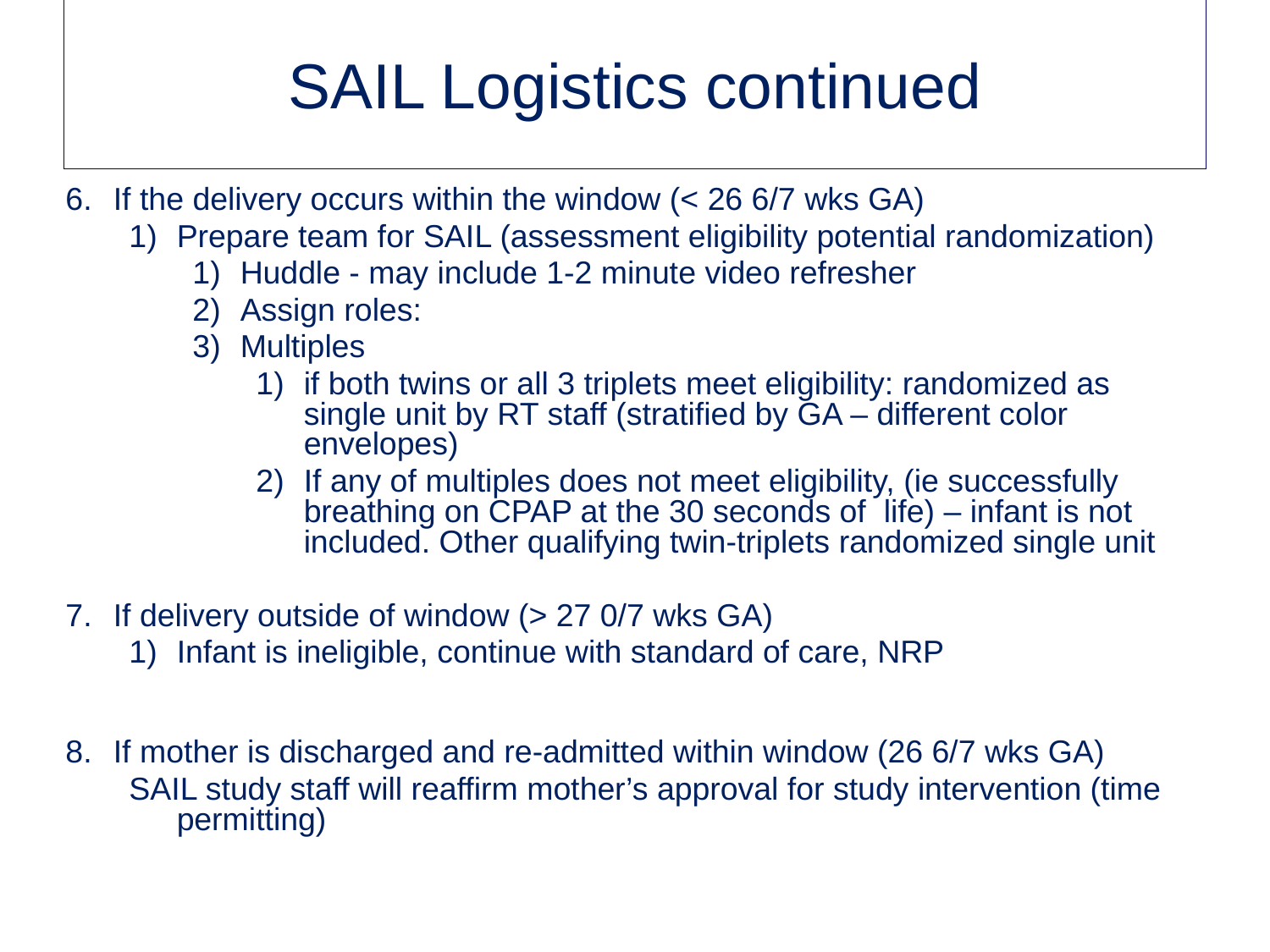

# SAIL Logistics continued
If the delivery occurs within the window (< 26 6/7 wks GA)
Prepare team for SAIL (assessment eligibility potential randomization)
Huddle - may include 1-2 minute video refresher
Assign roles:
Multiples
if both twins or all 3 triplets meet eligibility: randomized as single unit by RT staff (stratified by GA – different color envelopes)
If any of multiples does not meet eligibility, (ie successfully breathing on CPAP at the 30 seconds of  life) – infant is not included. Other qualifying twin-triplets randomized single unit

If delivery outside of window (> 27 0/7 wks GA)
Infant is ineligible, continue with standard of care, NRP

If mother is discharged and re-admitted within window (26 6/7 wks GA)
SAIL study staff will reaffirm mother’s approval for study intervention (time permitting)